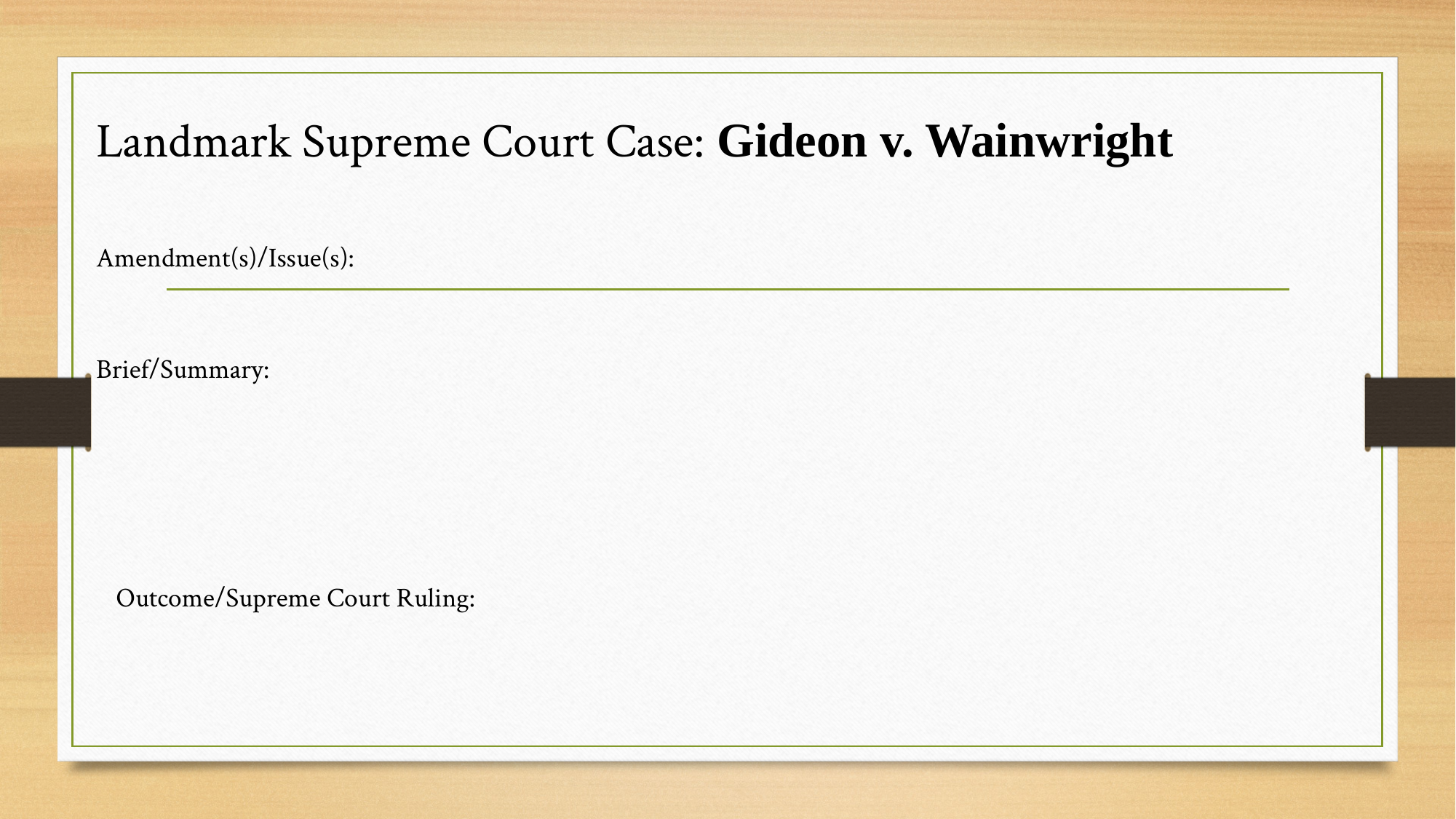

Landmark Supreme Court Case: Gideon v. Wainwright
Amendment(s)/Issue(s):
Brief/Summary:
Outcome/Supreme Court Ruling: